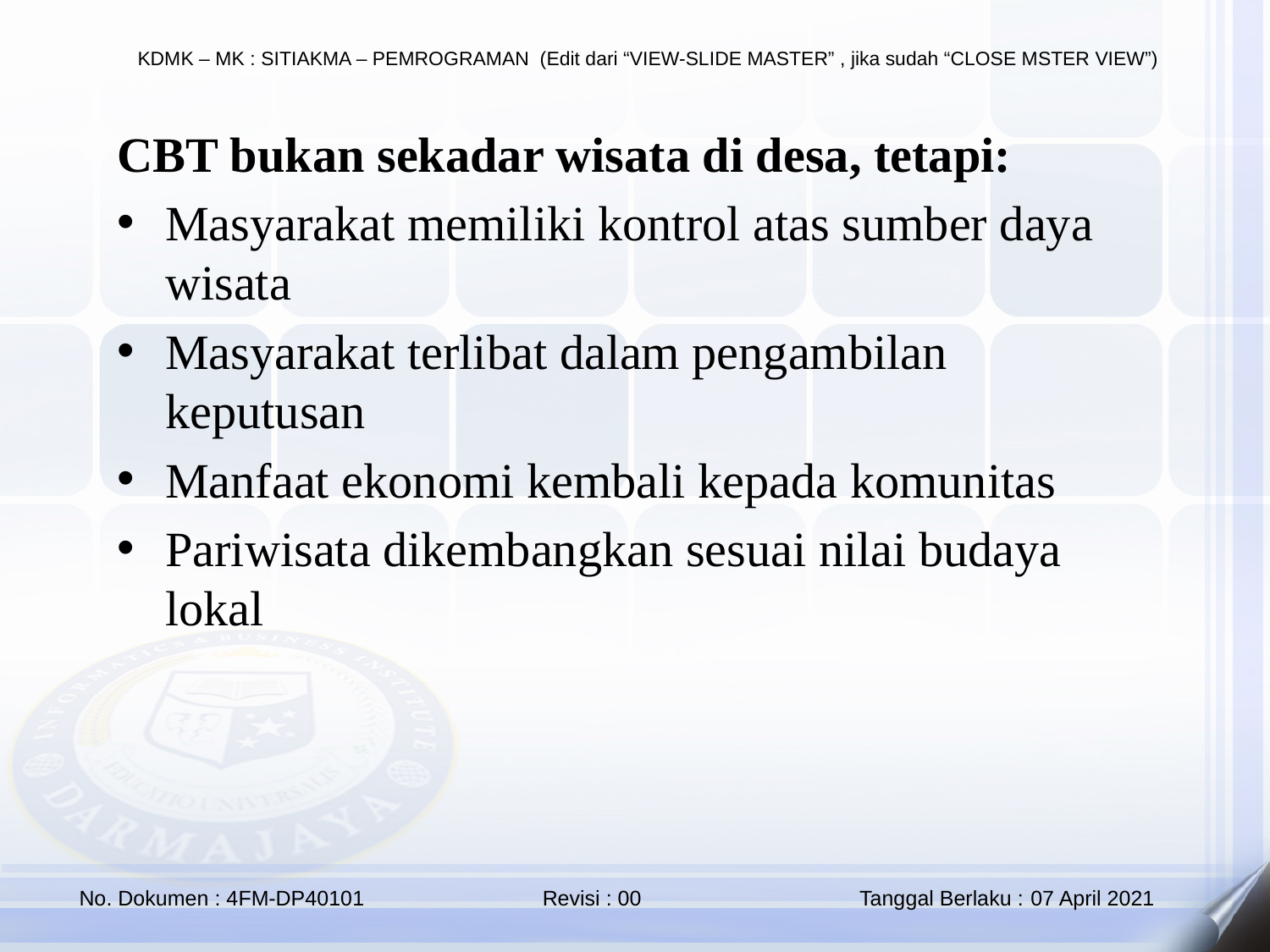

CBT bukan sekadar wisata di desa, tetapi:
Masyarakat memiliki kontrol atas sumber daya wisata
Masyarakat terlibat dalam pengambilan keputusan
Manfaat ekonomi kembali kepada komunitas
Pariwisata dikembangkan sesuai nilai budaya lokal